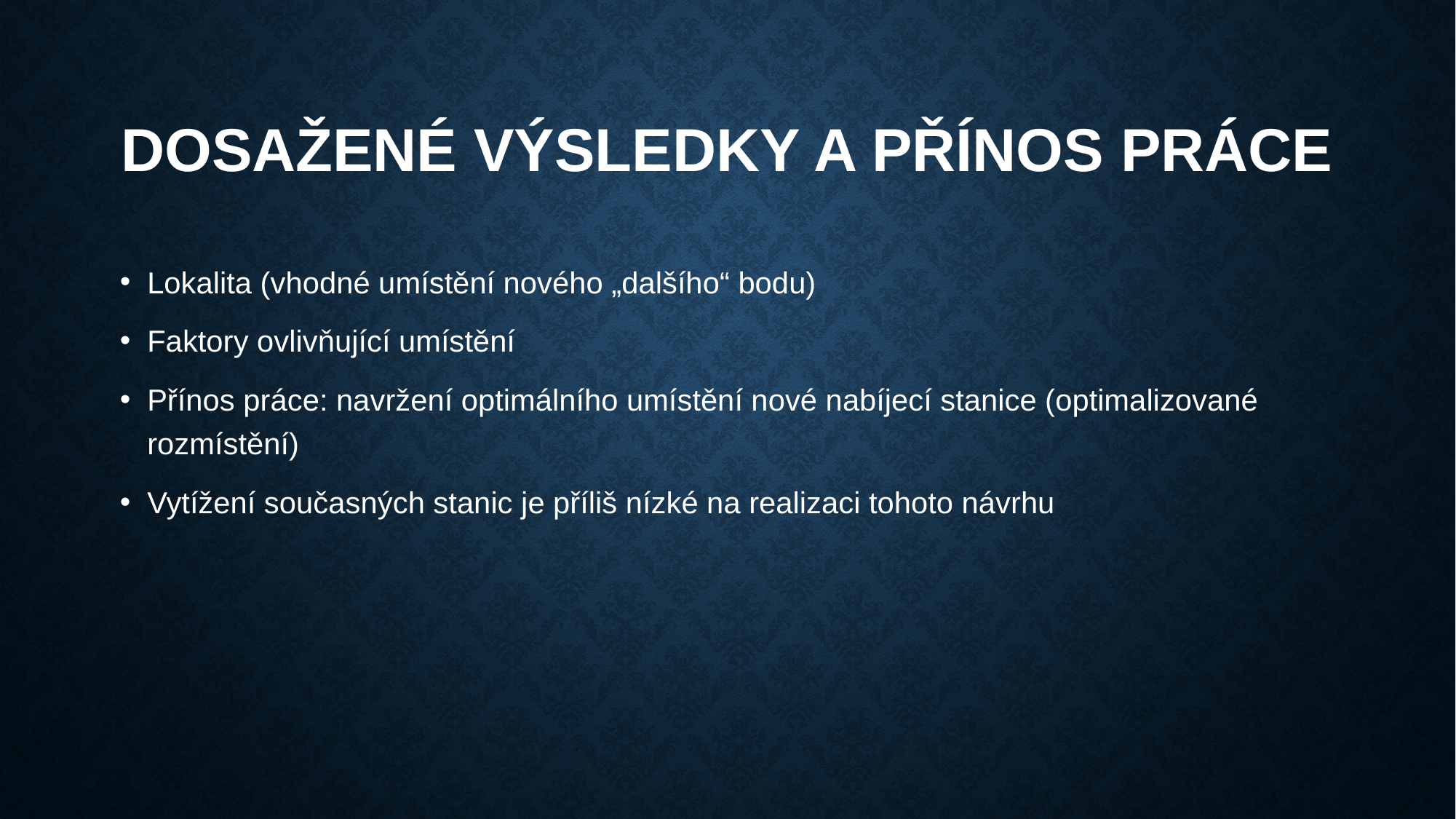

# Dosažené výsledky a přínos práce
Lokalita (vhodné umístění nového „dalšího“ bodu)
Faktory ovlivňující umístění
Přínos práce: navržení optimálního umístění nové nabíjecí stanice (optimalizované rozmístění)
Vytížení současných stanic je příliš nízké na realizaci tohoto návrhu